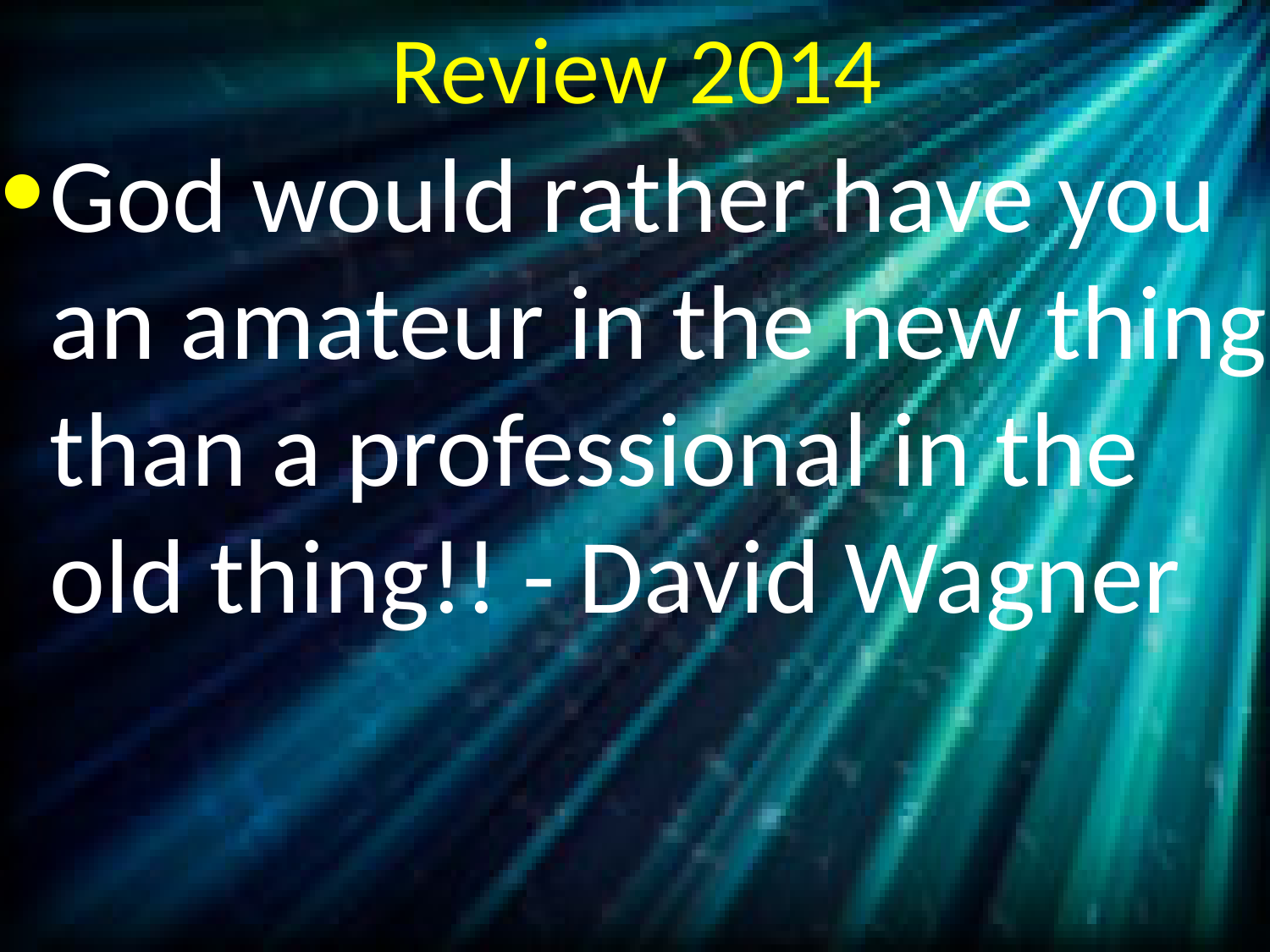

# Review 2014
God would rather have you an amateur in the new thing than a professional in the old thing!! - David Wagner